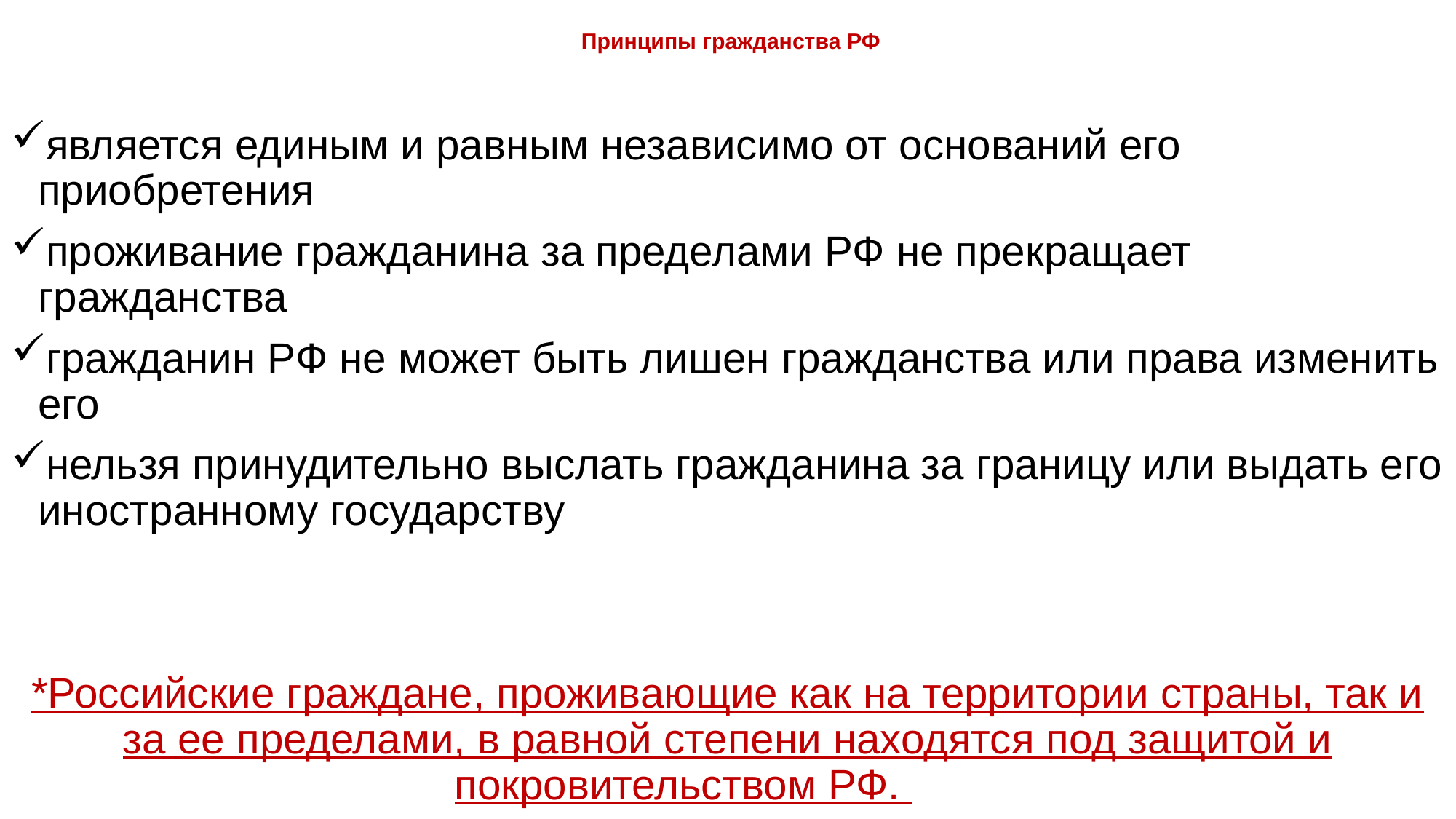

# Принципы гражданства РФ
является единым и равным независимо от оснований его приобретения
проживание гражданина за пределами РФ не прекращает гражданства
гражданин РФ не может быть лишен гражданства или права изменить его
нельзя принудительно выслать гражданина за границу или выдать его иностранному государству

*Российские граждане, проживающие как на территории страны, так и за ее пределами, в равной степени находятся под защитой и покровительством РФ.